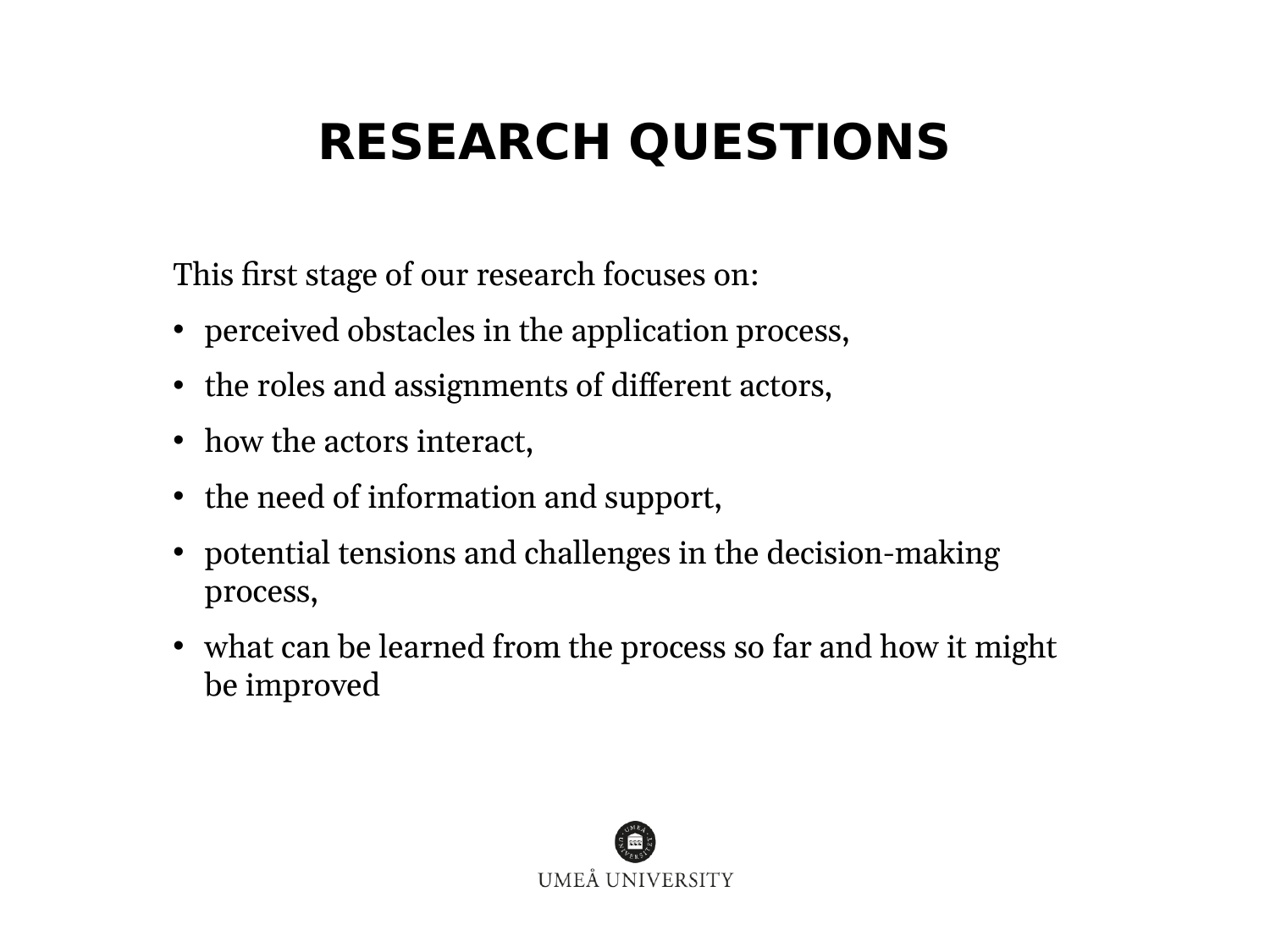

# research questions
This first stage of our research focuses on:
perceived obstacles in the application process,
the roles and assignments of different actors,
how the actors interact,
the need of information and support,
potential tensions and challenges in the decision-making process,
what can be learned from the process so far and how it might be improved